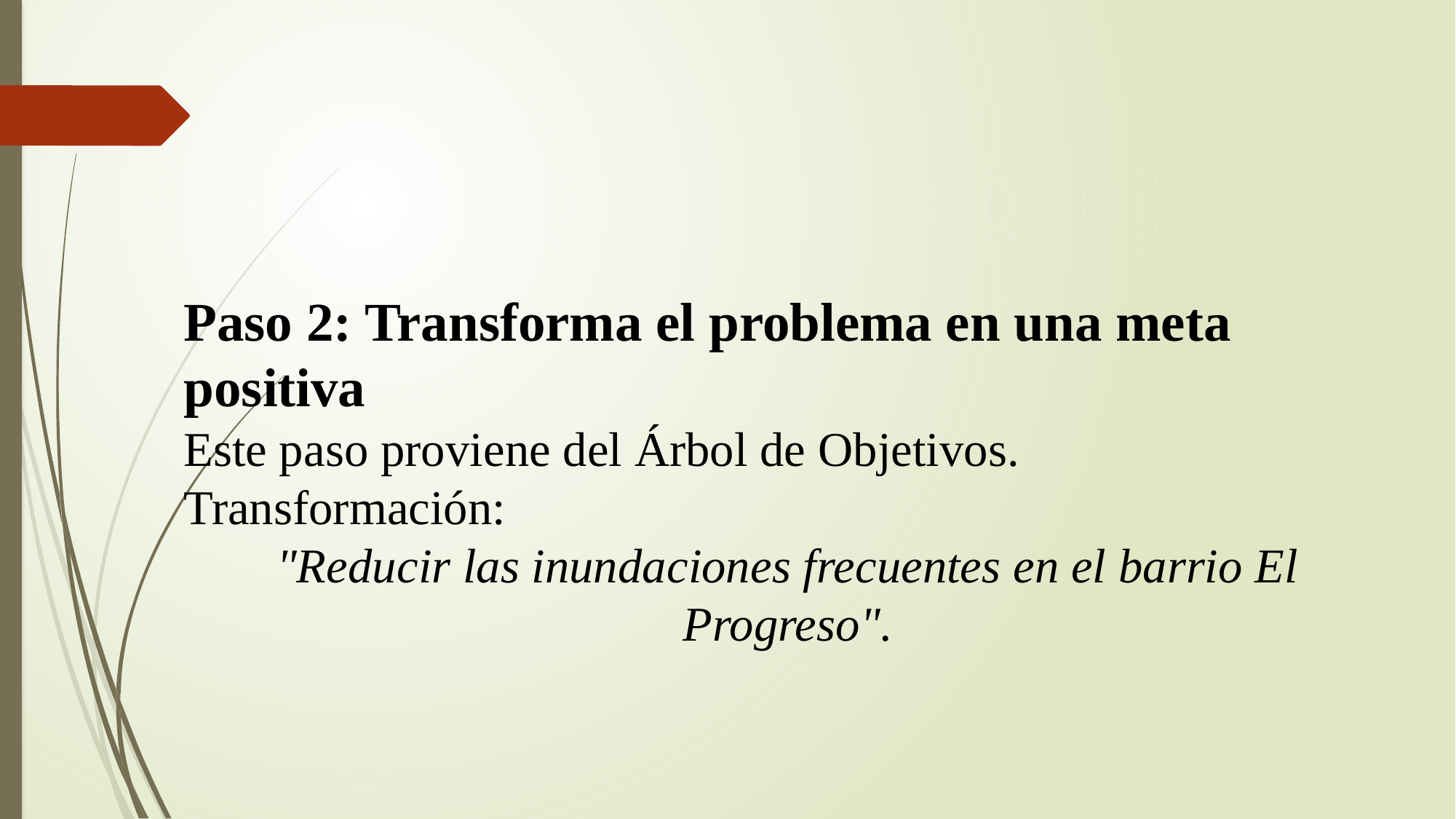

Paso 2: Transforma el problema en una meta positiva
Este paso proviene del Árbol de Objetivos.
Transformación:
"Reducir las inundaciones frecuentes en el barrio El Progreso".